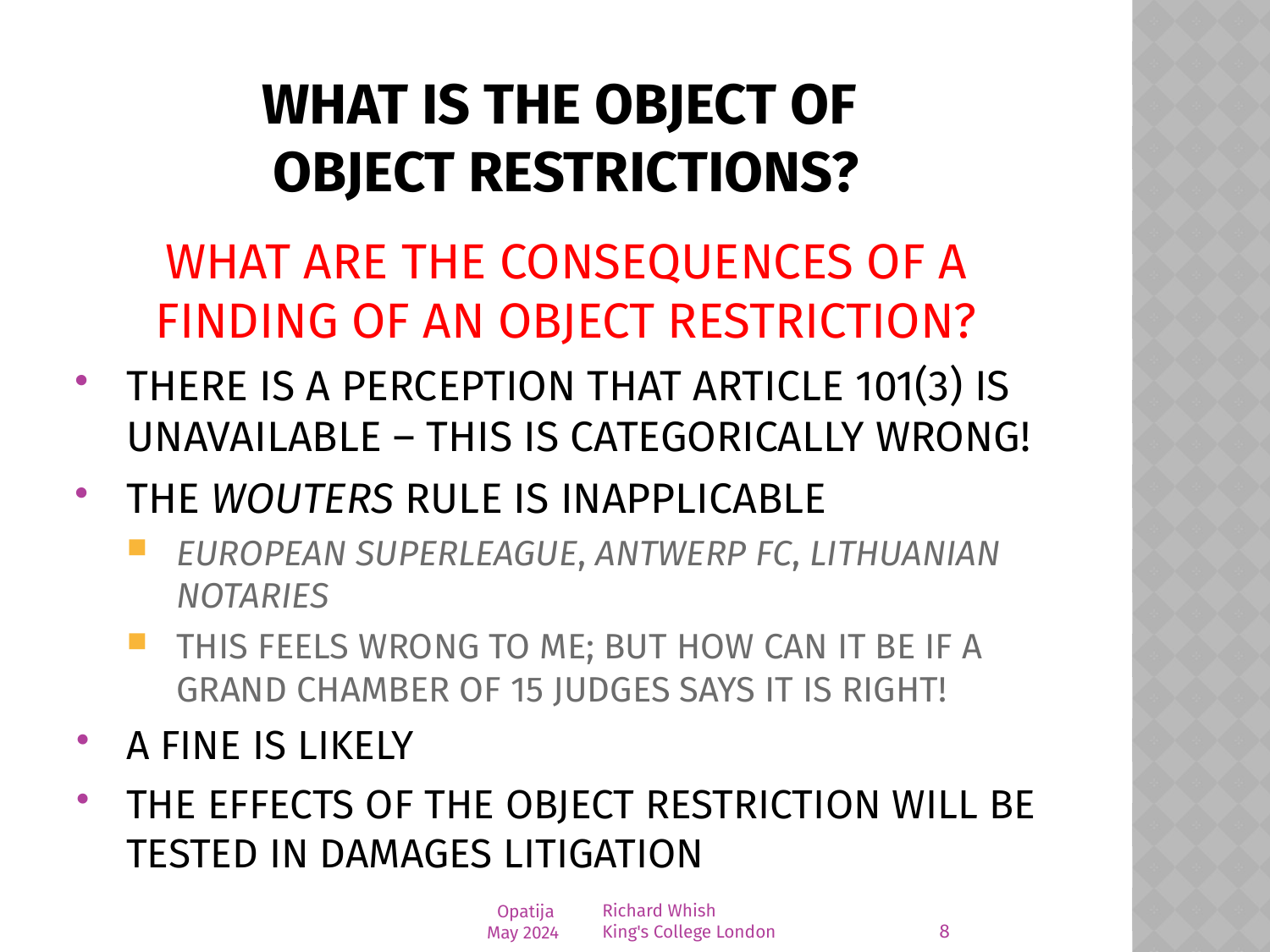

# What is the object of object restrictions?
WHAT ARE THE CONSEQUENCES OF A FINDING OF AN OBJECT RESTRICTION?
THERE IS A PERCEPTION THAT ARTICLE 101(3) IS UNAVAILABLE – THIS IS CATEGORICALLY WRONG!
THE WOUTERS RULE IS INAPPLICABLE
EUROPEAN SUPERLEAGUE, ANTWERP FC, LITHUANIAN NOTARIES
THIS FEELS WRONG TO ME; BUT HOW CAN IT BE IF A GRAND CHAMBER OF 15 JUDGES SAYS IT IS RIGHT!
A FINE IS LIKELY
THE EFFECTS OF THE OBJECT RESTRICTION WILL BE TESTED IN DAMAGES LITIGATION
8
Opatija
May 2024
Richard Whish
King's College London